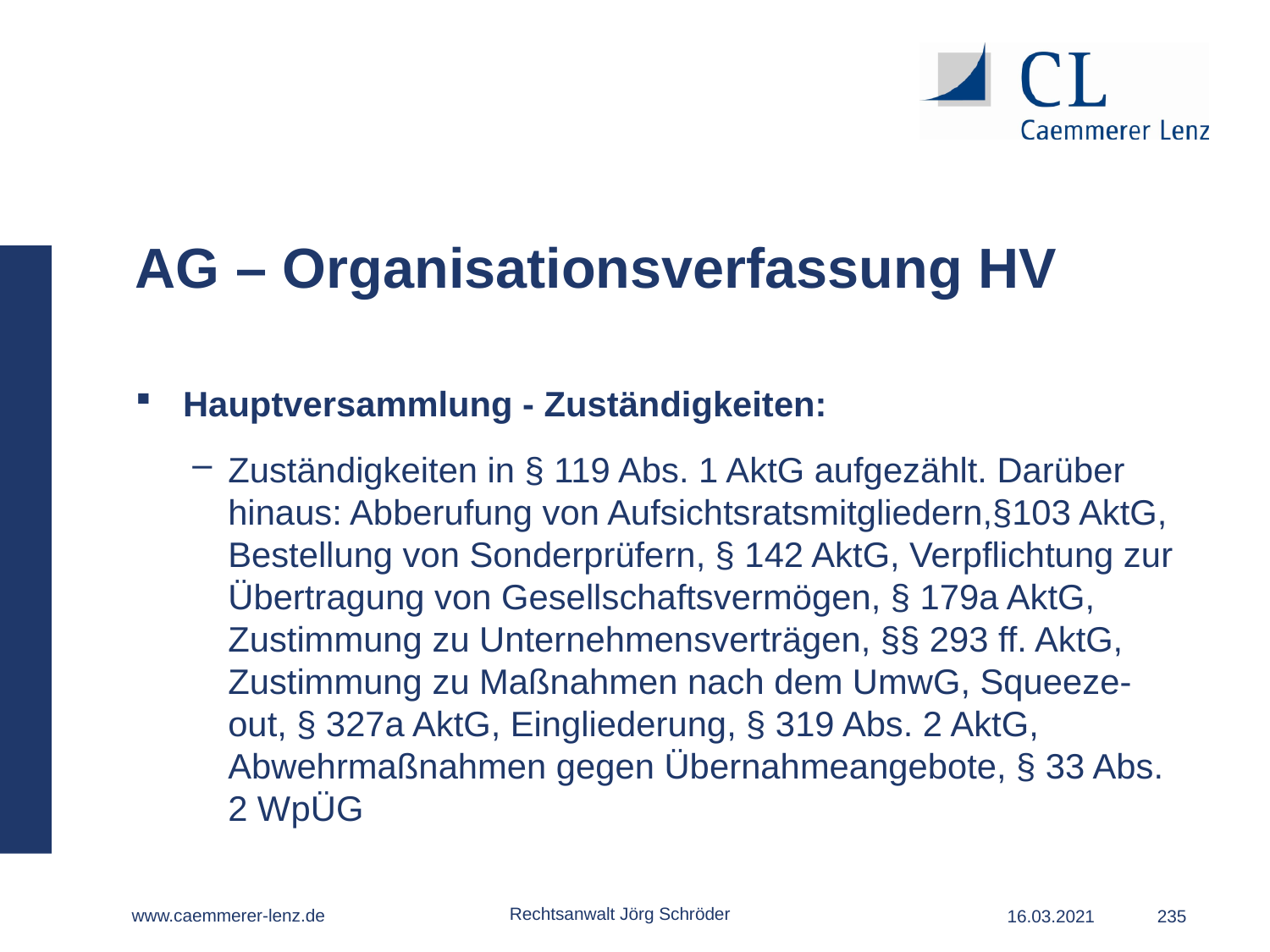

AG – Organisationsverfassung HV
Hauptversammlung - Zuständigkeiten:

Zuständigkeiten in § 119 Abs. 1 AktG aufgezählt. Darüber hinaus: Abberufung von Aufsichtsratsmitgliedern,§103 AktG, Bestellung von Sonderprüfern, § 142 AktG, Verpflichtung zur Übertragung von Gesellschaftsvermögen, § 179a AktG, Zustimmung zu Unternehmensverträgen, §§ 293 ff. AktG, Zustimmung zu Maßnahmen nach dem UmwG, Squeeze-out, § 327a AktG, Eingliederung, § 319 Abs. 2 AktG, Abwehrmaßnahmen gegen Übernahmeangebote, § 33 Abs. 2 WpÜG